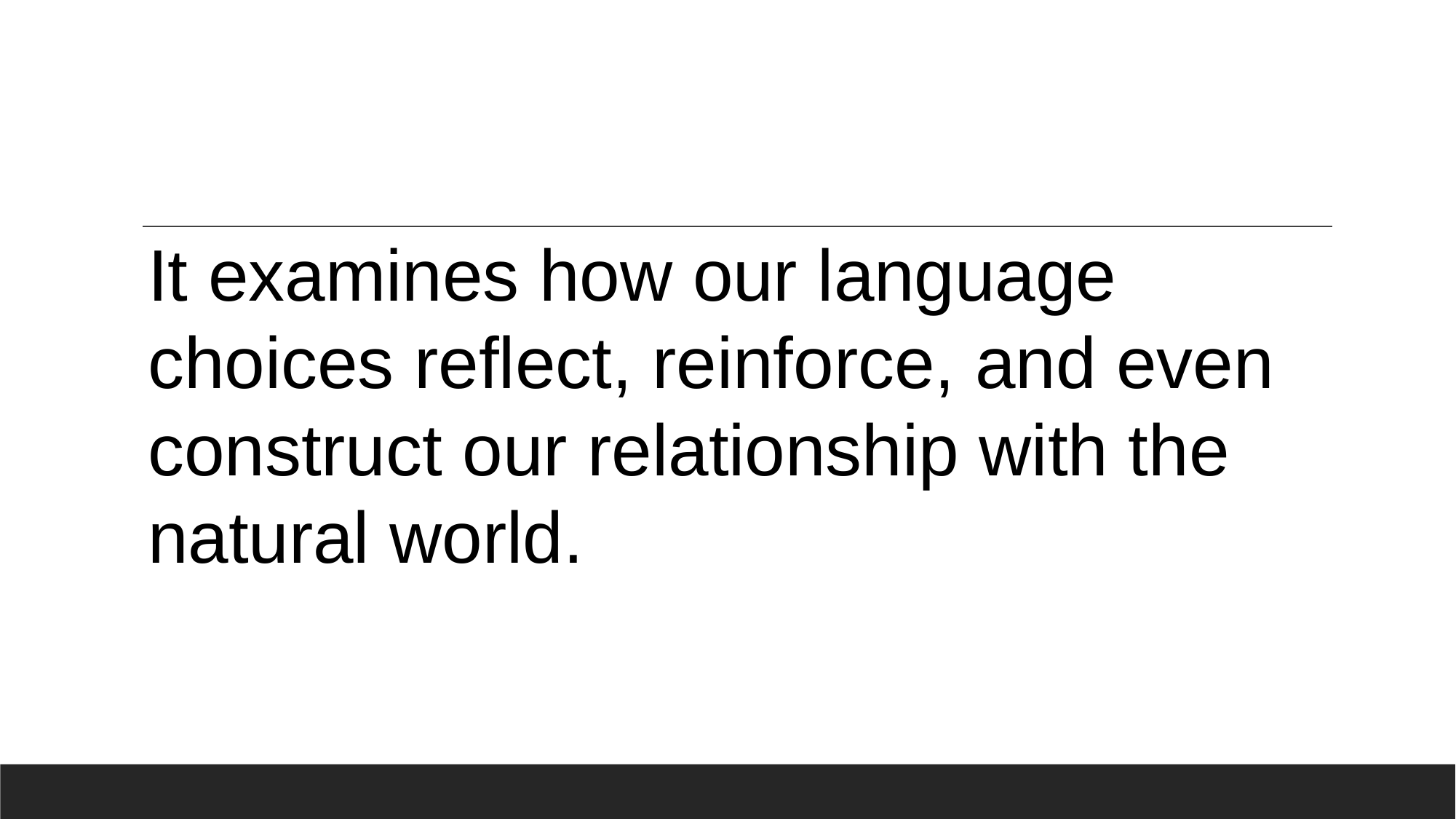

It examines how our language choices reflect, reinforce, and even construct our relationship with the natural world.